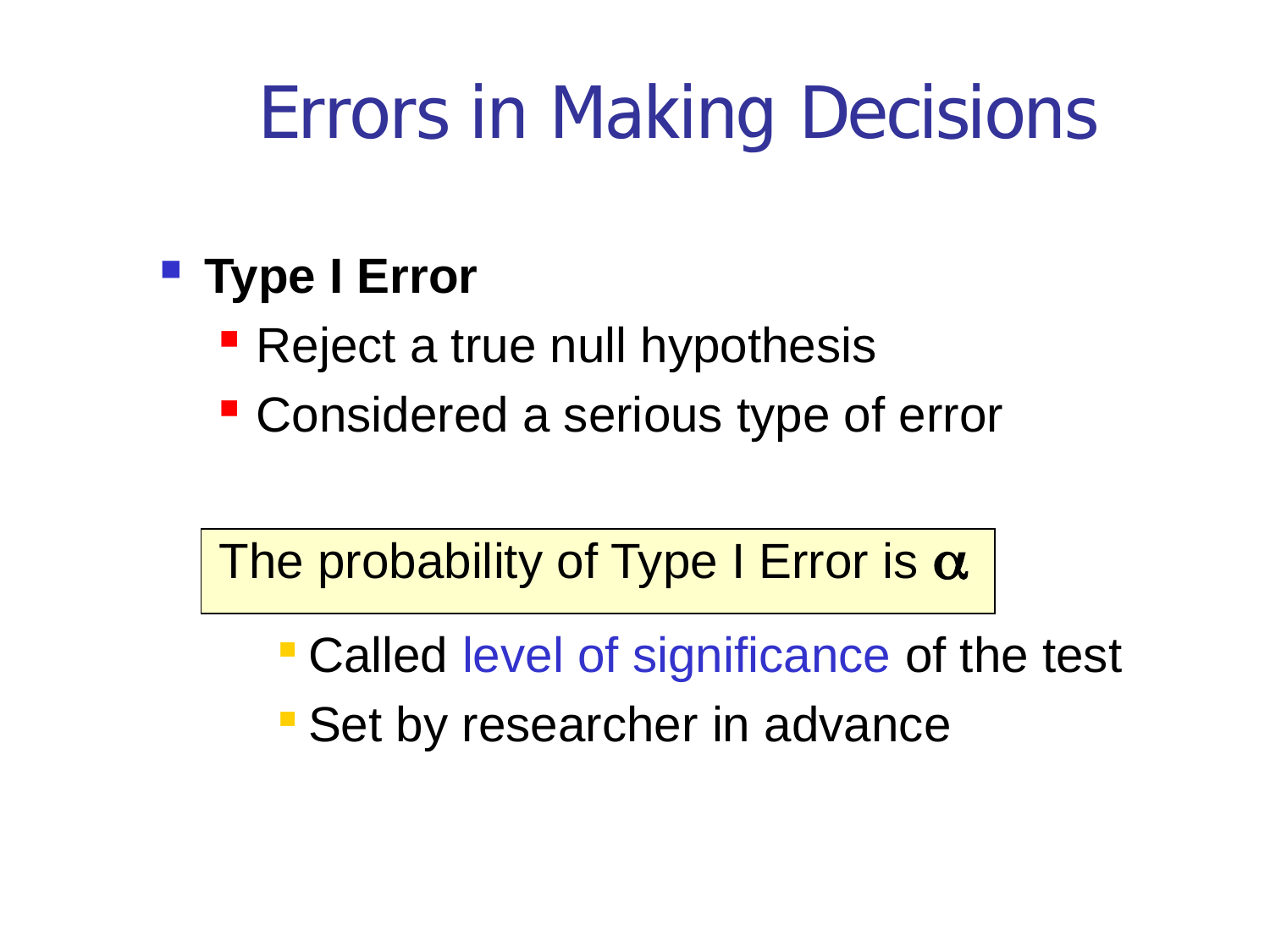

# Errors in Making Decisions
Type I Error
Reject a true null hypothesis
Considered a serious type of error

The probability of Type I Error is α
Called level of significance of the test
Set by researcher in advance